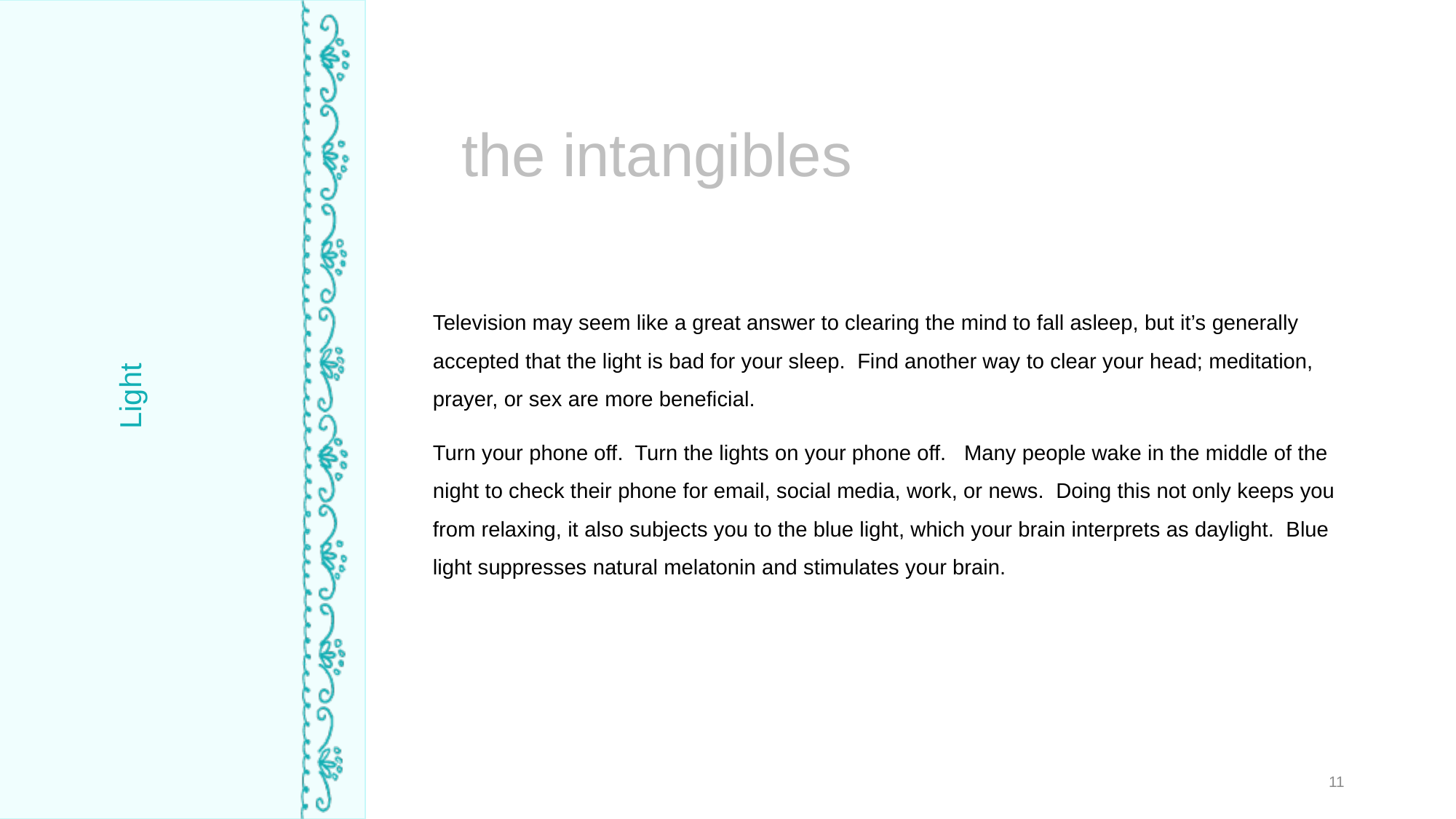

the intangibles
Television may seem like a great answer to clearing the mind to fall asleep, but it’s generally accepted that the light is bad for your sleep.  Find another way to clear your head; meditation, prayer, or sex are more beneficial.
Turn your phone off.  Turn the lights on your phone off.   Many people wake in the middle of the night to check their phone for email, social media, work, or news.  Doing this not only keeps you from relaxing, it also subjects you to the blue light, which your brain interprets as daylight.  Blue light suppresses natural melatonin and stimulates your brain.
TIME ASLEEP
Light
11